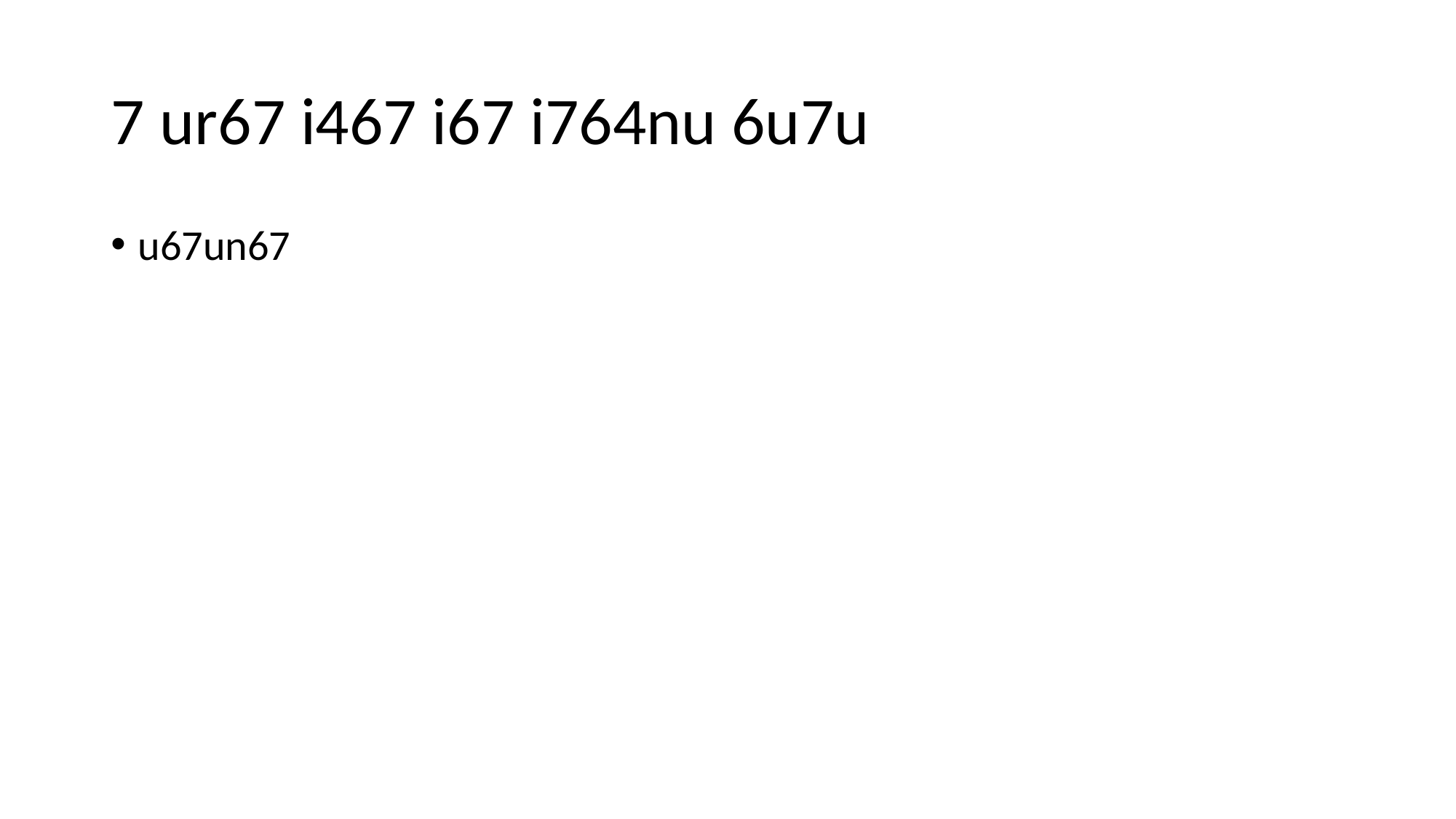

# 7 ur67 i467 i67 i764nu 6u7u
u67un67